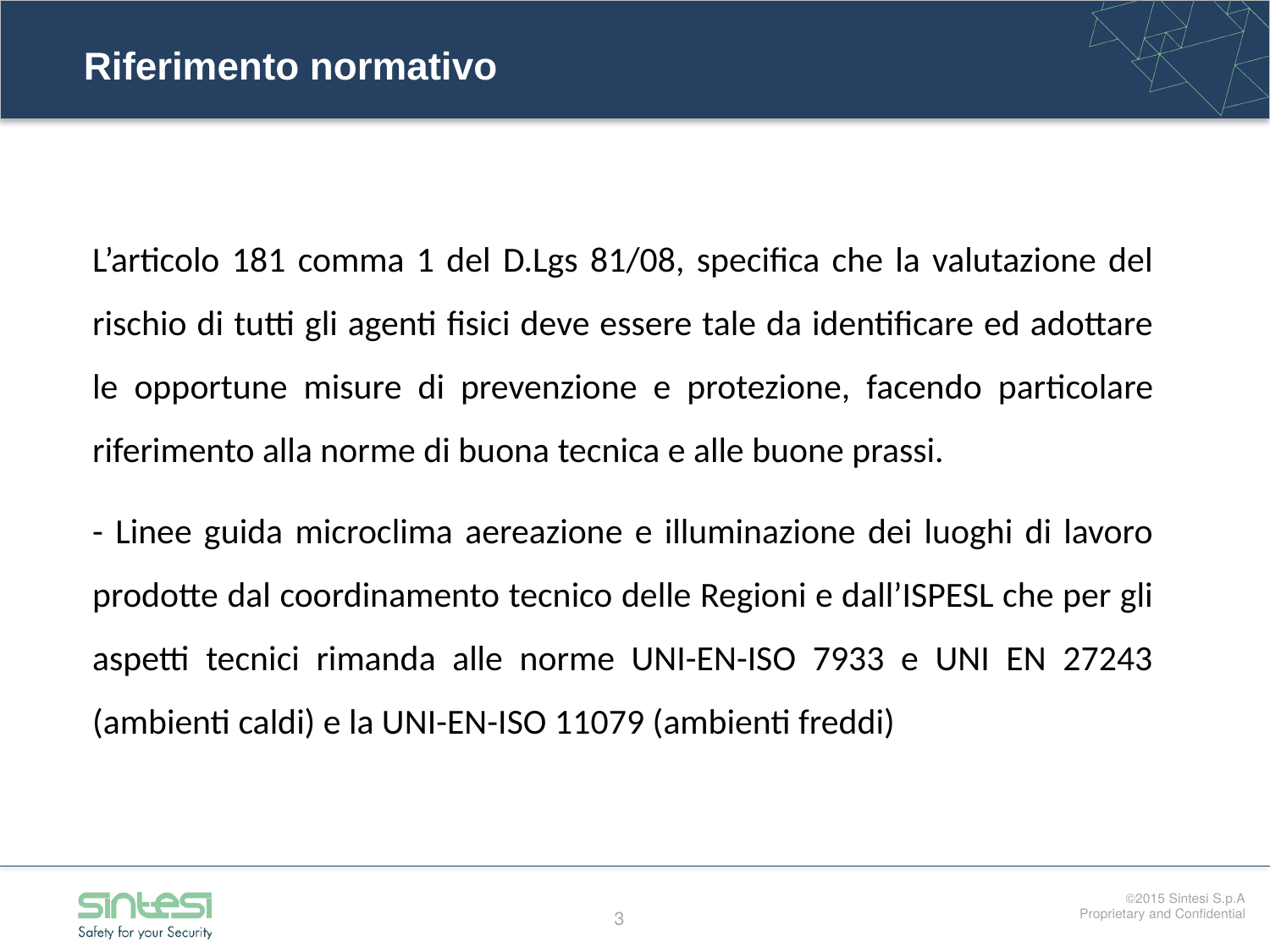

# Riferimento normativo
L’articolo 181 comma 1 del D.Lgs 81/08, specifica che la valutazione del rischio di tutti gli agenti fisici deve essere tale da identificare ed adottare le opportune misure di prevenzione e protezione, facendo particolare riferimento alla norme di buona tecnica e alle buone prassi.
- Linee guida microclima aereazione e illuminazione dei luoghi di lavoro prodotte dal coordinamento tecnico delle Regioni e dall’ISPESL che per gli aspetti tecnici rimanda alle norme UNI-EN-ISO 7933 e UNI EN 27243 (ambienti caldi) e la UNI-EN-ISO 11079 (ambienti freddi)